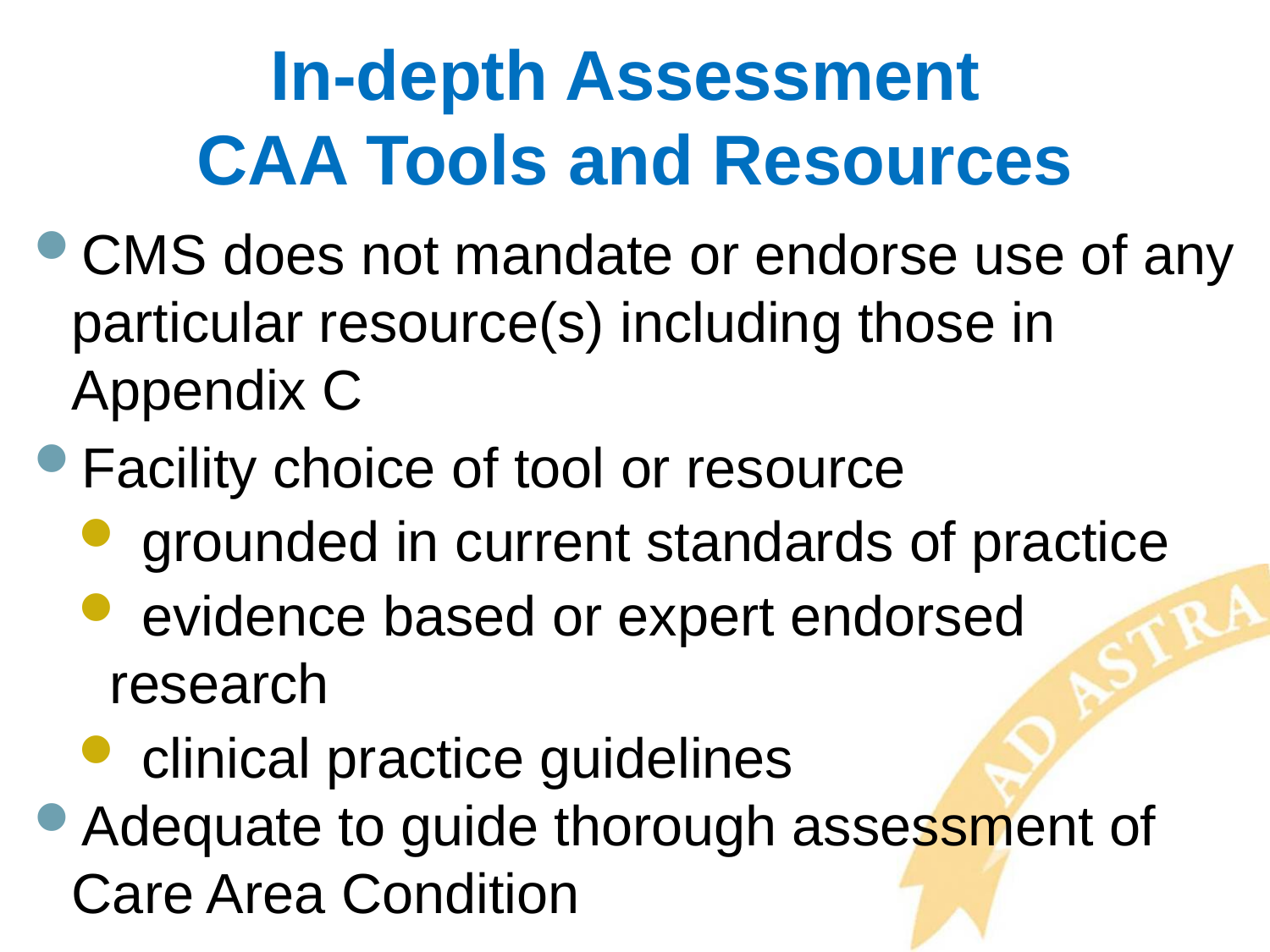

# In-depth Assessment CAA Tools and Resources
CMS does not mandate or endorse use of any particular resource(s) including those in Appendix C
Facility choice of tool or resource
 grounded in current standards of practice
 evidence based or expert endorsed research
 clinical practice guidelines
Adequate to guide thorough assessment of Care Area Condition
10